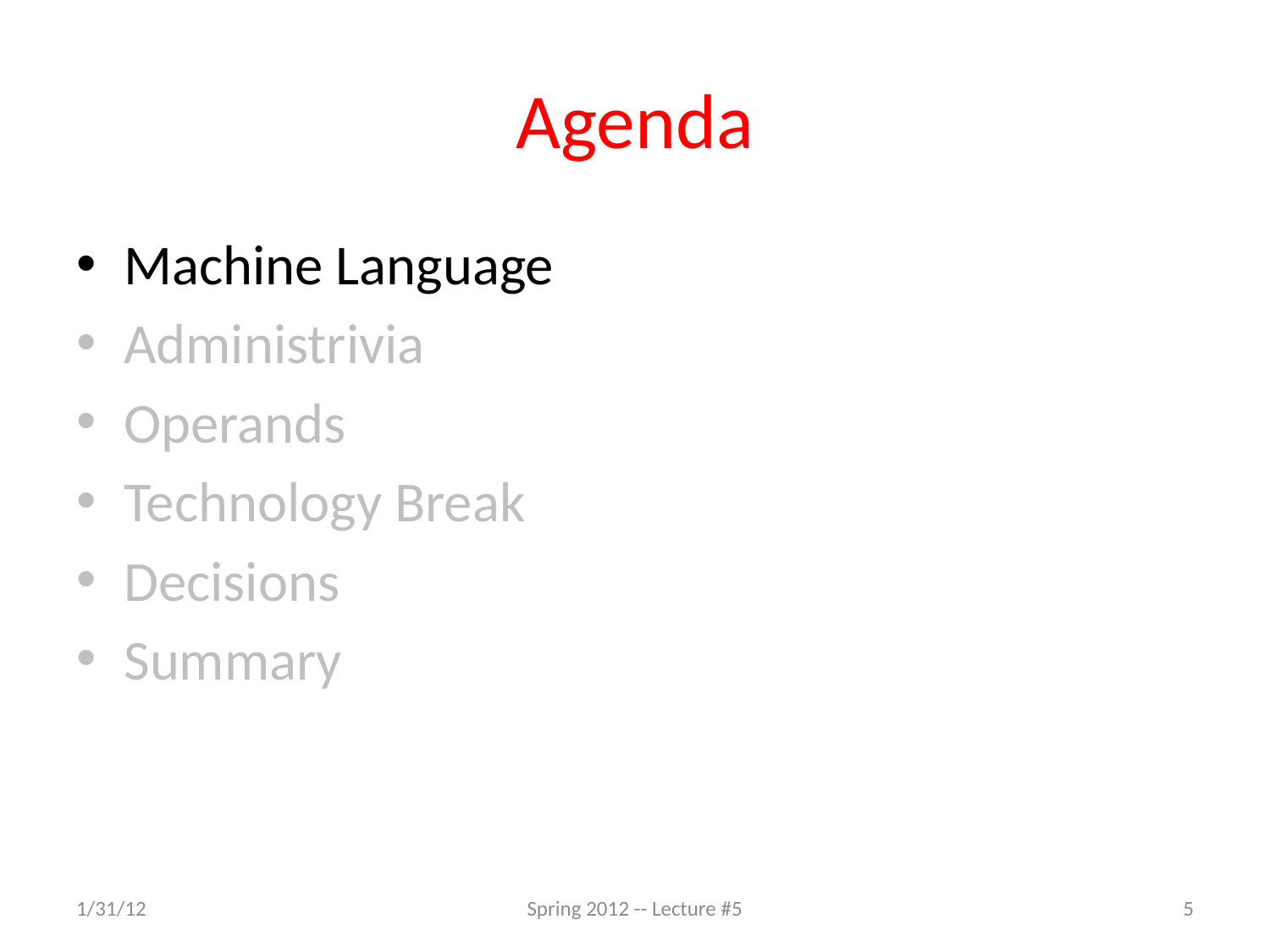

# Agenda
Machine Language
Administrivia
Operands
Technology Break
Decisions
Summary
1/31/12
Spring 2012 -- Lecture #5
5